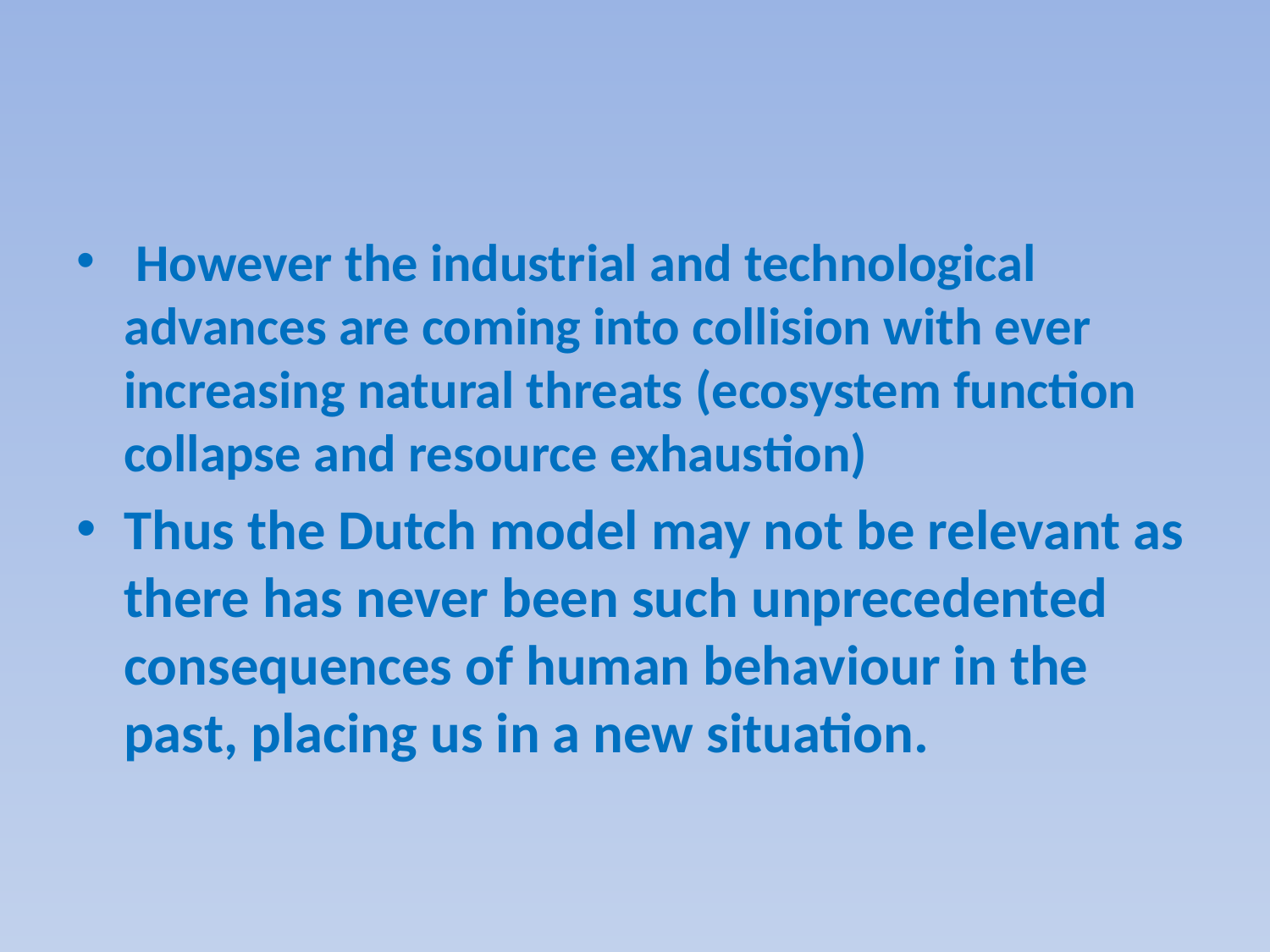

#
 However the industrial and technological advances are coming into collision with ever increasing natural threats (ecosystem function collapse and resource exhaustion)
Thus the Dutch model may not be relevant as there has never been such unprecedented consequences of human behaviour in the past, placing us in a new situation.